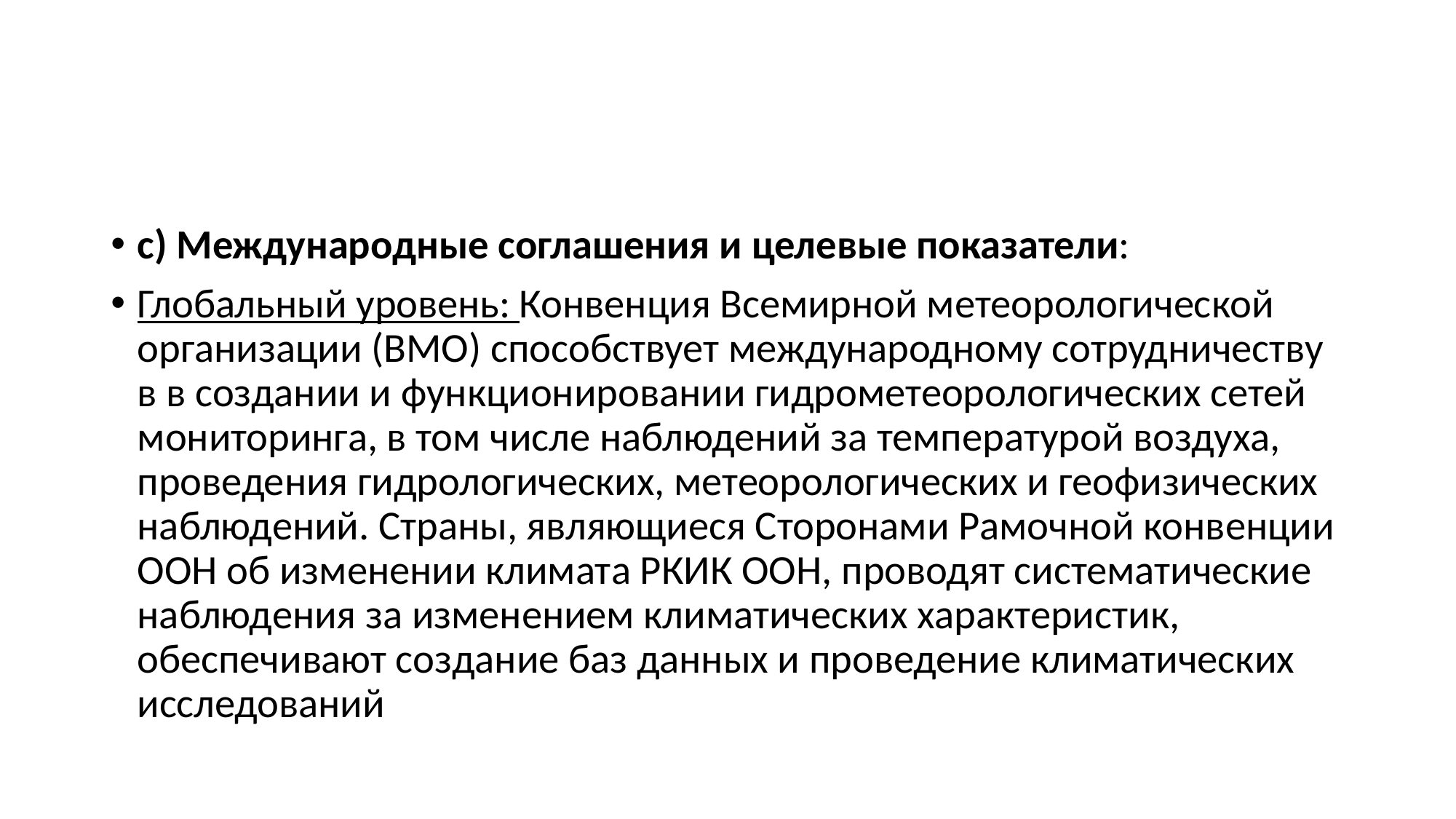

#
c) Международные соглашения и целевые показатели:
Глобальный уровень: Конвенция Всемирной метеорологической организации (ВМО) способствует международному сотрудничеству в в создании и функционировании гидрометеорологических сетей мониторинга, в том числе наблюдений за температурой воздуха, проведения гидрологических, метеорологических и геофизических наблюдений. Страны, являющиеся Сторонами Рамочной конвенции ООН об изменении климата РКИК ООН, проводят систематические наблюдения за изменением климатических характеристик, обеспечивают создание баз данных и проведение климатических исследований